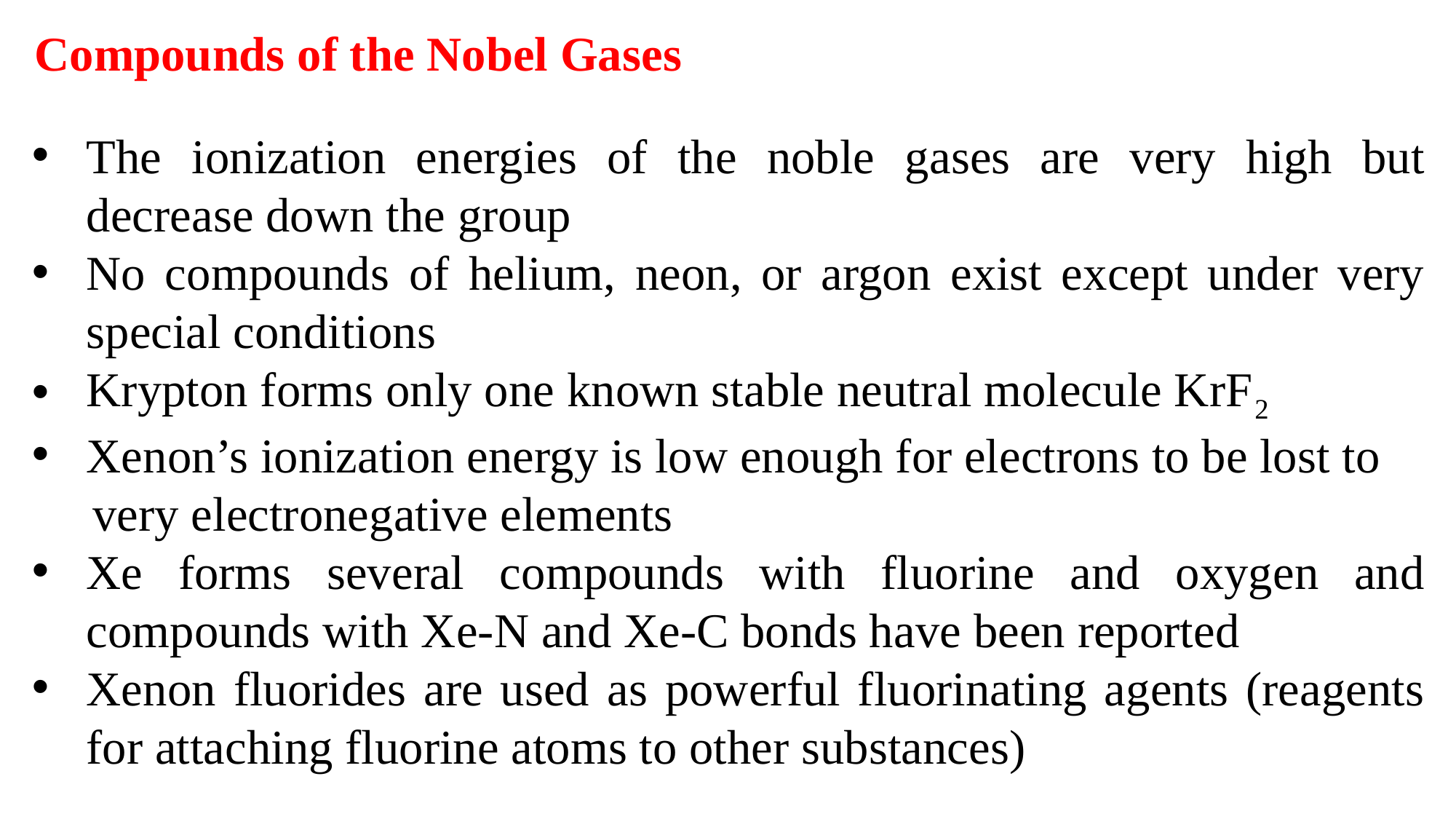

Compounds of the Nobel Gases
The ionization energies of the noble gases are very high but decrease down the group
No compounds of helium, neon, or argon exist except under very special conditions
Krypton forms only one known stable neutral molecule KrF2
Xenon’s ionization energy is low enough for electrons to be lost to
     very electronegative elements
Xe forms several compounds with fluorine and oxygen and compounds with Xe-N and Xe-C bonds have been reported
Xenon fluorides are used as powerful fluorinating agents (reagents for attaching fluorine atoms to other substances)